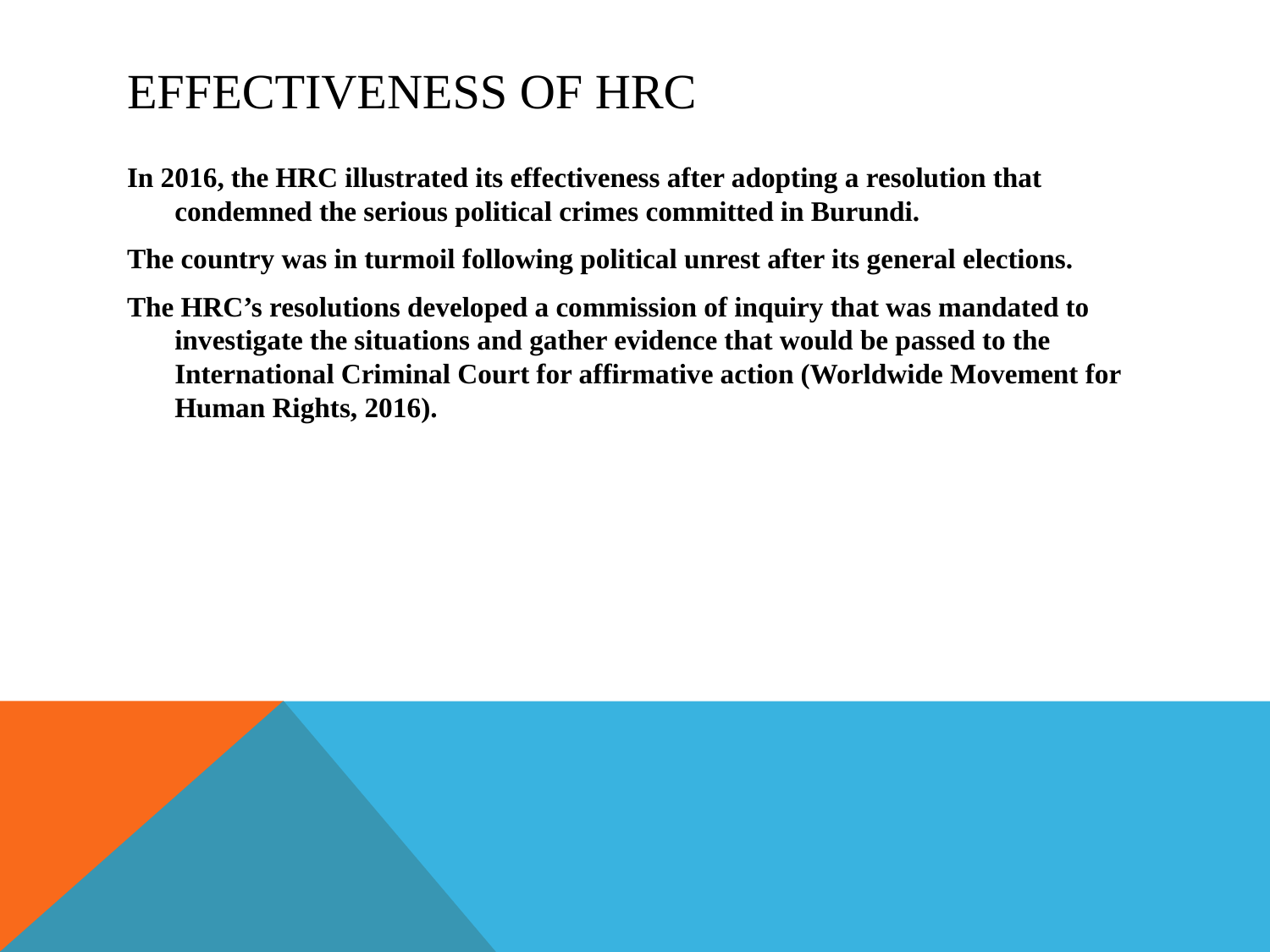

# Effectiveness of HRC
In 2016, the HRC illustrated its effectiveness after adopting a resolution that condemned the serious political crimes committed in Burundi.
The country was in turmoil following political unrest after its general elections.
The HRC’s resolutions developed a commission of inquiry that was mandated to investigate the situations and gather evidence that would be passed to the International Criminal Court for affirmative action (Worldwide Movement for Human Rights, 2016).